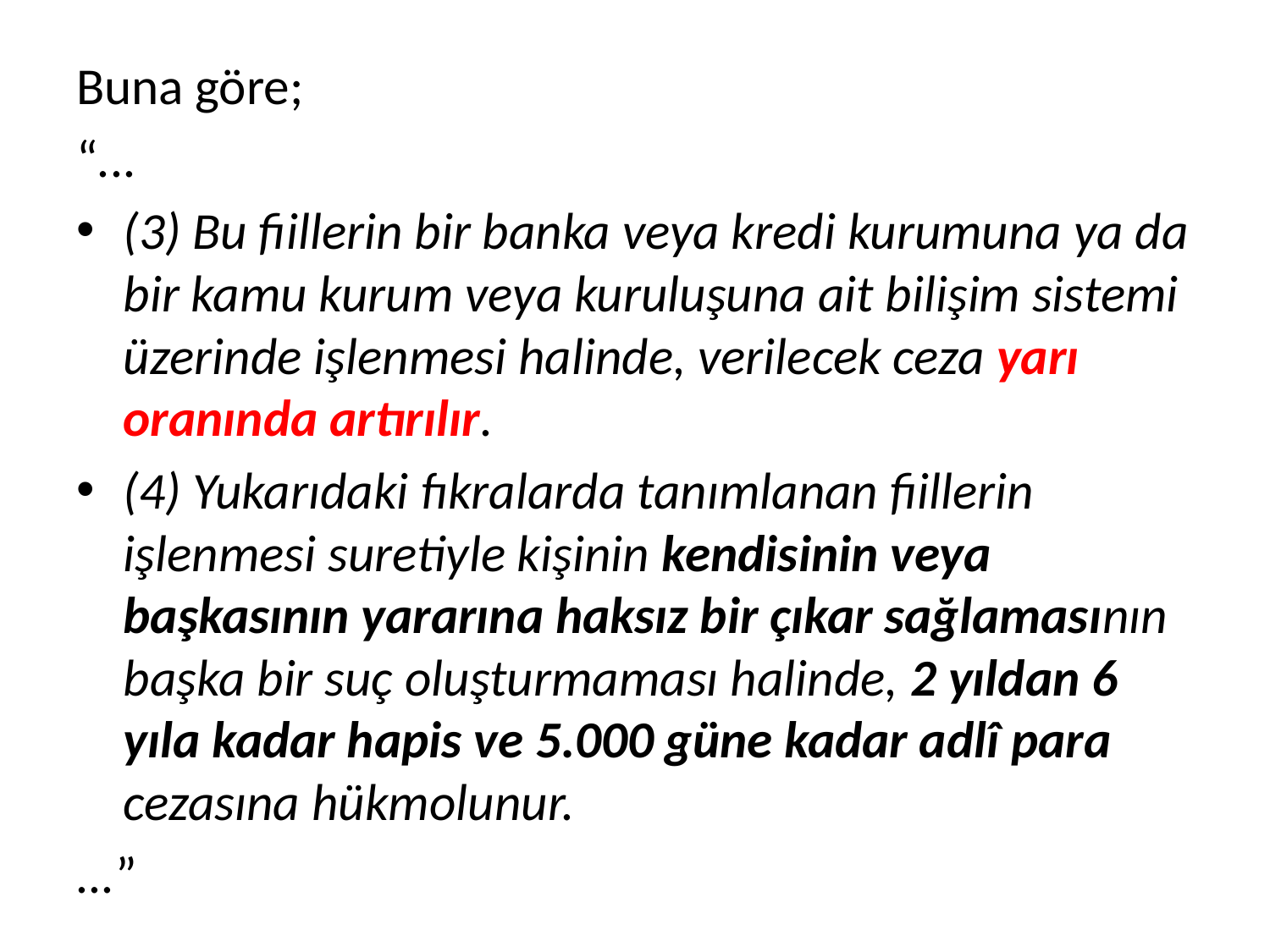

Buna göre;
“...
(3) Bu fiillerin bir banka veya kredi kurumuna ya da bir kamu kurum veya kuruluşuna ait bilişim sistemi üzerinde işlenmesi halinde, verilecek ceza yarı oranında artırılır.
(4) Yukarıdaki fıkralarda tanımlanan fiillerin işlenmesi suretiyle kişinin kendisinin veya başkasının yararına haksız bir çıkar sağlamasının başka bir suç oluşturmaması halinde, 2 yıldan 6 yıla kadar hapis ve 5.000 güne kadar adlî para cezasına hükmolunur.
...”